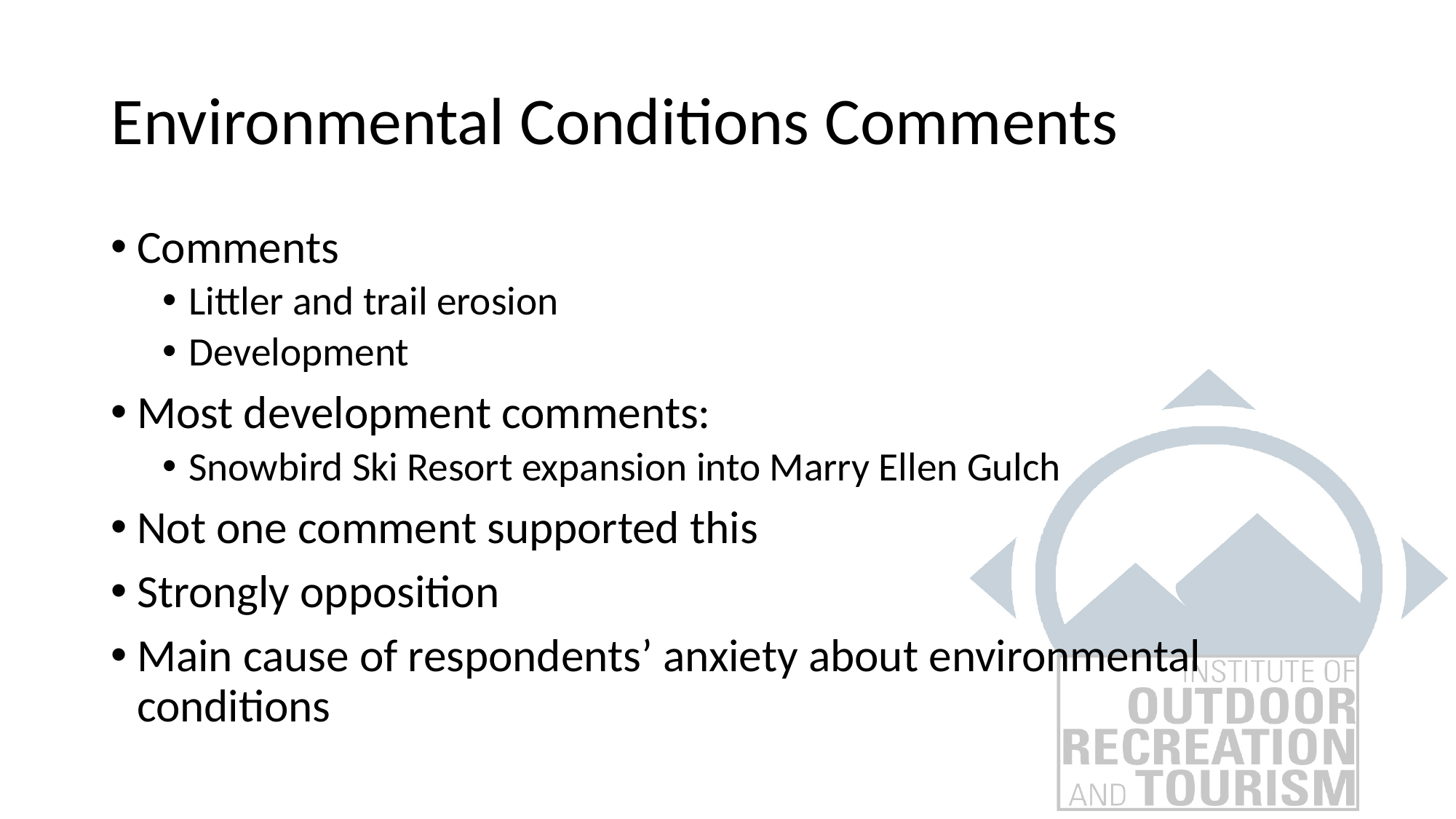

# Environmental Conditions Comments
Comments
Littler and trail erosion
Development
Most development comments:
Snowbird Ski Resort expansion into Marry Ellen Gulch
Not one comment supported this
Strongly opposition
Main cause of respondents’ anxiety about environmental conditions